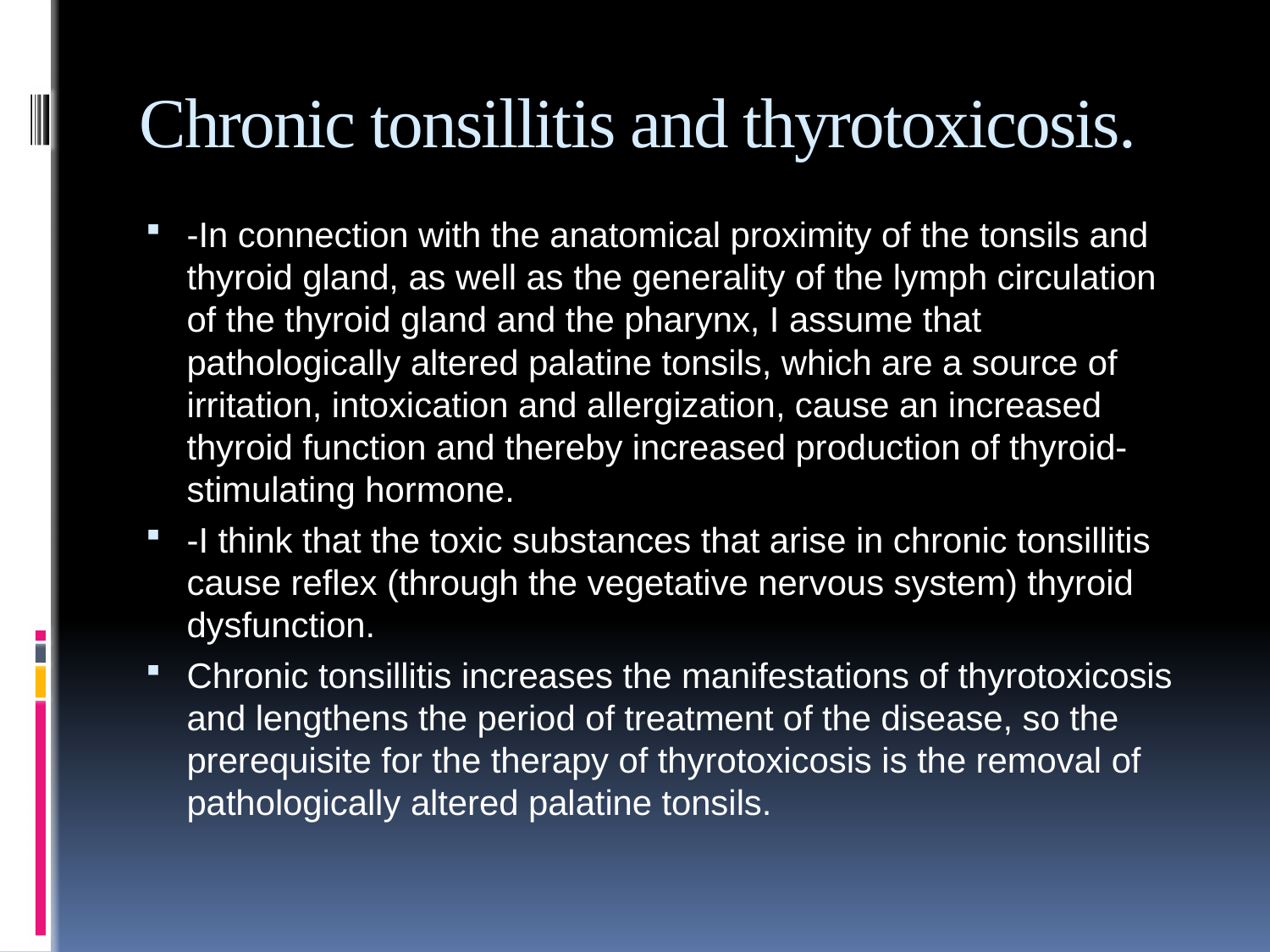

# Chronic tonsillitis and thyrotoxicosis.
-In connection with the anatomical proximity of the tonsils and thyroid gland, as well as the generality of the lymph circulation of the thyroid gland and the pharynx, I assume that pathologically altered palatine tonsils, which are a source of irritation, intoxication and allergization, cause an increased thyroid function and thereby increased production of thyroid-stimulating hormone.
-I think that the toxic substances that arise in chronic tonsillitis cause reflex (through the vegetative nervous system) thyroid dysfunction.
Chronic tonsillitis increases the manifestations of thyrotoxicosis and lengthens the period of treatment of the disease, so the prerequisite for the therapy of thyrotoxicosis is the removal of pathologically altered palatine tonsils.